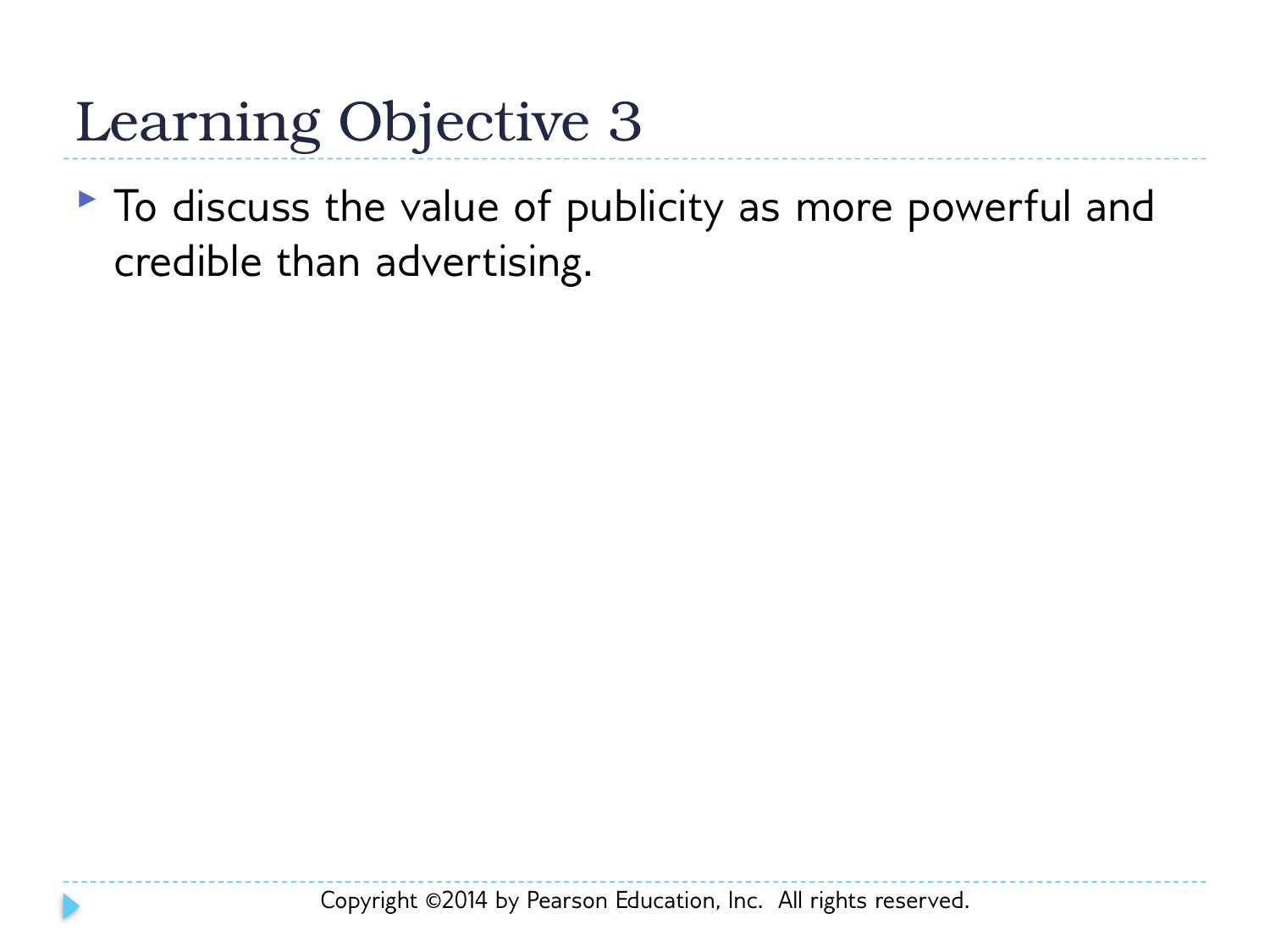

# Learning Objective 3
To discuss the value of publicity as more powerful and credible than advertising.
Copyright ©2014 by Pearson Education, Inc.  All rights reserved.